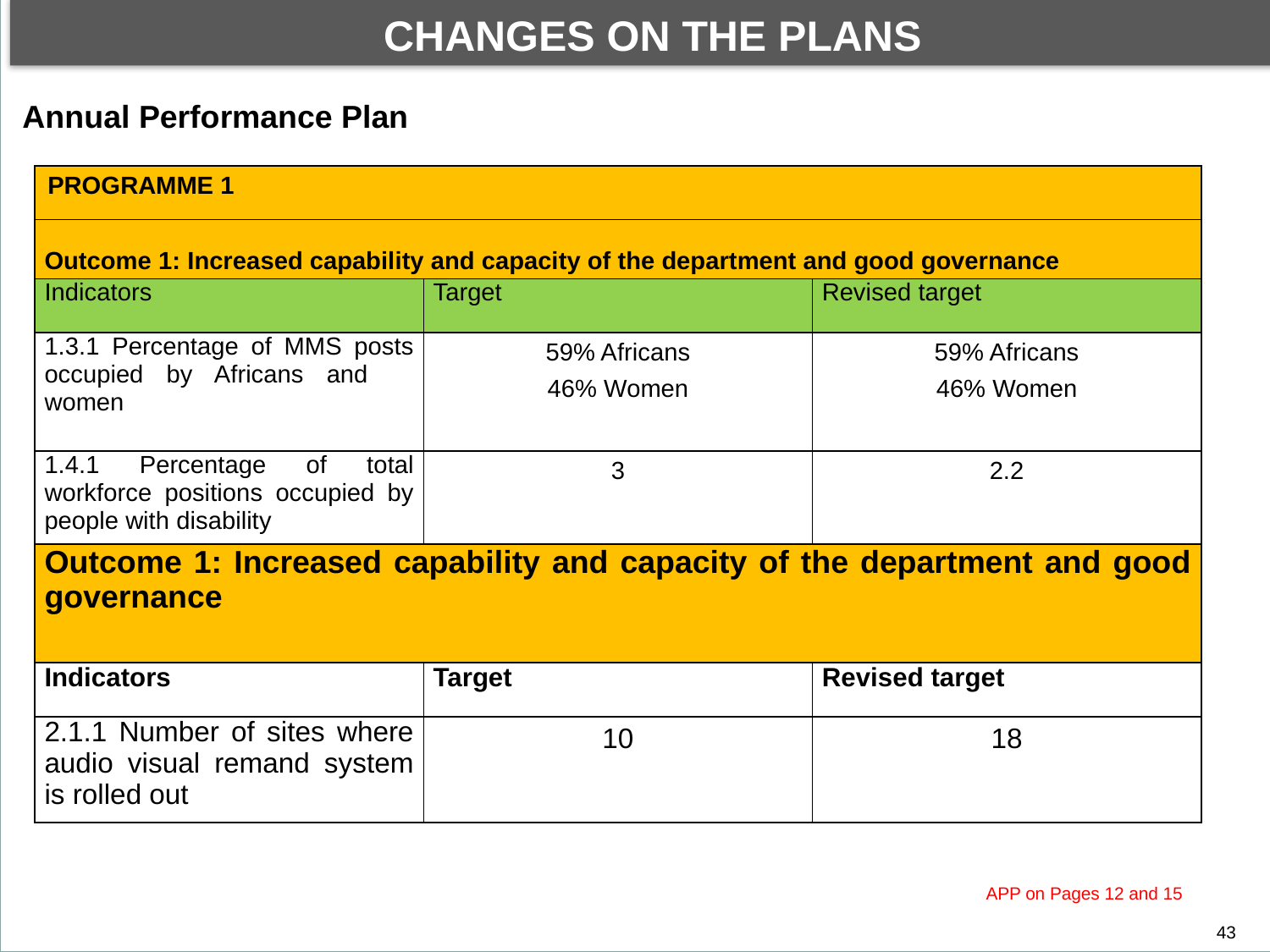

CHANGES ON THE PLANS
By the end of financial year under review, the Department achieved 57 out of 112 planned targets. This performance translated to 51% of the targets achieved.
DEPARTMENTAL PERFORMANCE: PROGRAMME 1
Annual Performance Plan

| PROGRAMME 1 |  |  |
| --- | --- | --- |
| Outcome 1: Increased capability and capacity of the department and good governance |  |  |
| Indicators | Target | Revised target |
| 1.3.1 Percentage of MMS posts occupied by Africans and women | 59% Africans 46% Women | 59% Africans 46% Women |
| 1.4.1 Percentage of total workforce positions occupied by people with disability | 3 | 2.2 |
| Outcome 1: Increased capability and capacity of the department and good governance |  |  |
| Indicators | Target | Revised target |
| 2.1.1 Number of sites where audio visual remand system is rolled out | 10 | 18 |
43
APP on Pages 12 and 15

43